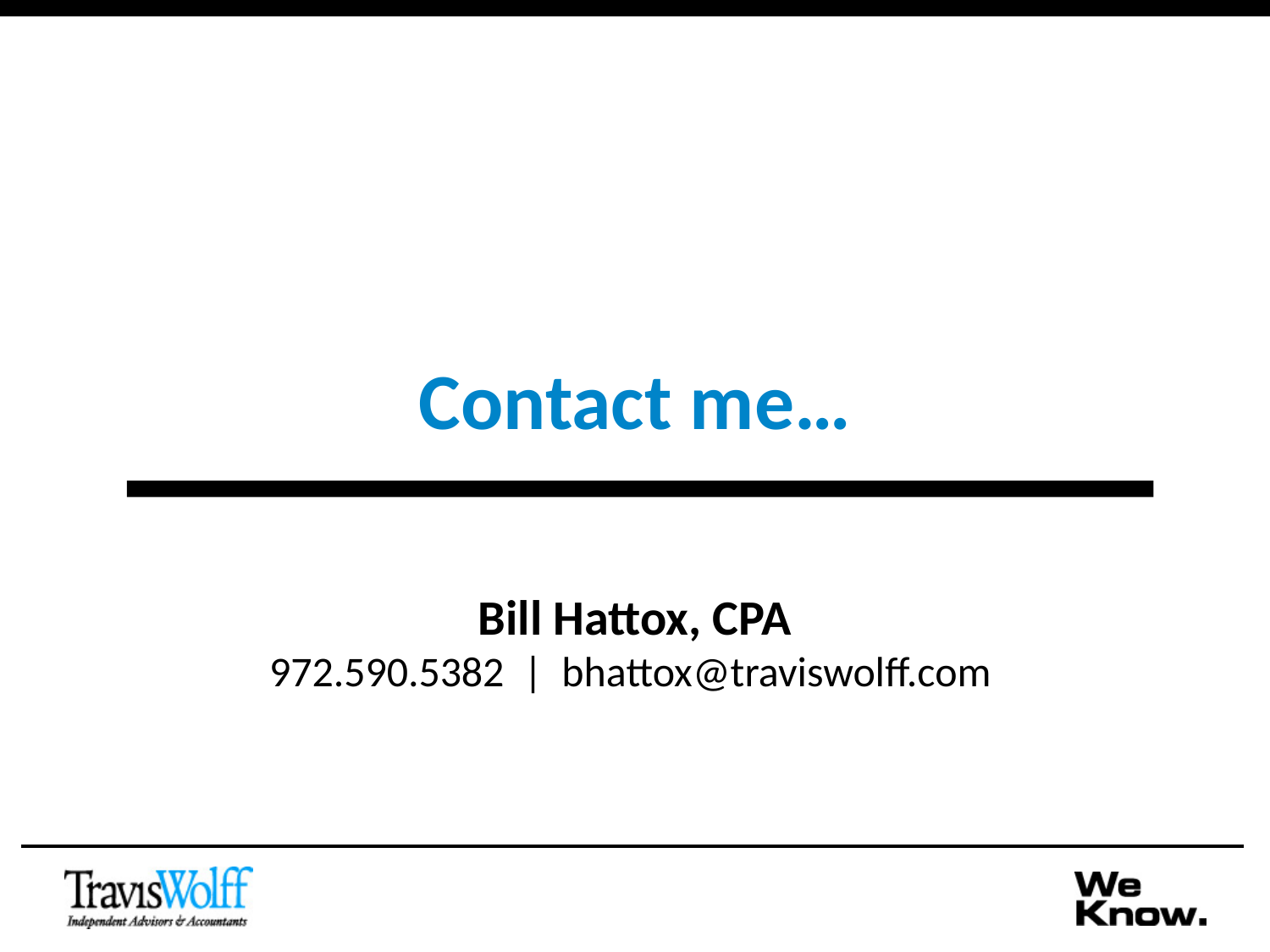

# Contact me…

Bill Hattox, CPA
972.590.5382  |  bhattox@traviswolff.com